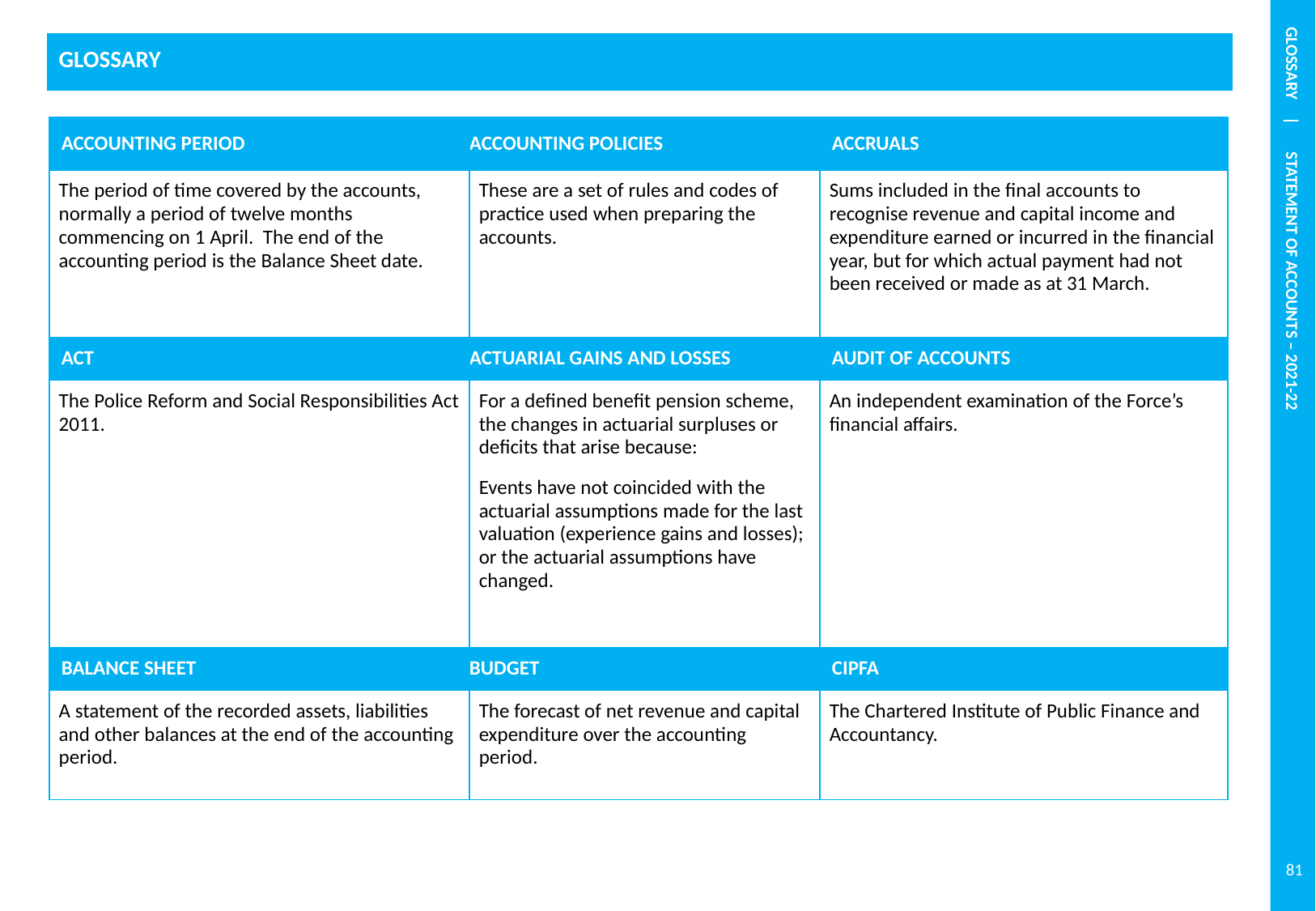

GLOSSARY   |       STATEMENT OF ACCOUNTS – 2021-22
| GLOSSARY |  |  |
| --- | --- | --- |
|  |  |  |
| ACCOUNTING PERIOD | ACCOUNTING POLICIES | ACCRUALS |
| --- | --- | --- |
| The period of time covered by the accounts, normally a period of twelve months commencing on 1 April. The end of the accounting period is the Balance Sheet date. | These are a set of rules and codes of practice used when preparing the accounts. | Sums included in the final accounts to recognise revenue and capital income and expenditure earned or incurred in the financial year, but for which actual payment had not been received or made as at 31 March. |
| ACT | ACTUARIAL GAINS AND LOSSES | AUDIT OF ACCOUNTS |
| The Police Reform and Social Responsibilities Act 2011. | For a defined benefit pension scheme, the changes in actuarial surpluses or deficits that arise because: Events have not coincided with the actuarial assumptions made for the last valuation (experience gains and losses); or the actuarial assumptions have changed. | An independent examination of the Force’s financial affairs. |
| BALANCE SHEET | BUDGET | CIPFA |
| A statement of the recorded assets, liabilities and other balances at the end of the accounting period. | The forecast of net revenue and capital expenditure over the accounting period. | The Chartered Institute of Public Finance and Accountancy. |
81